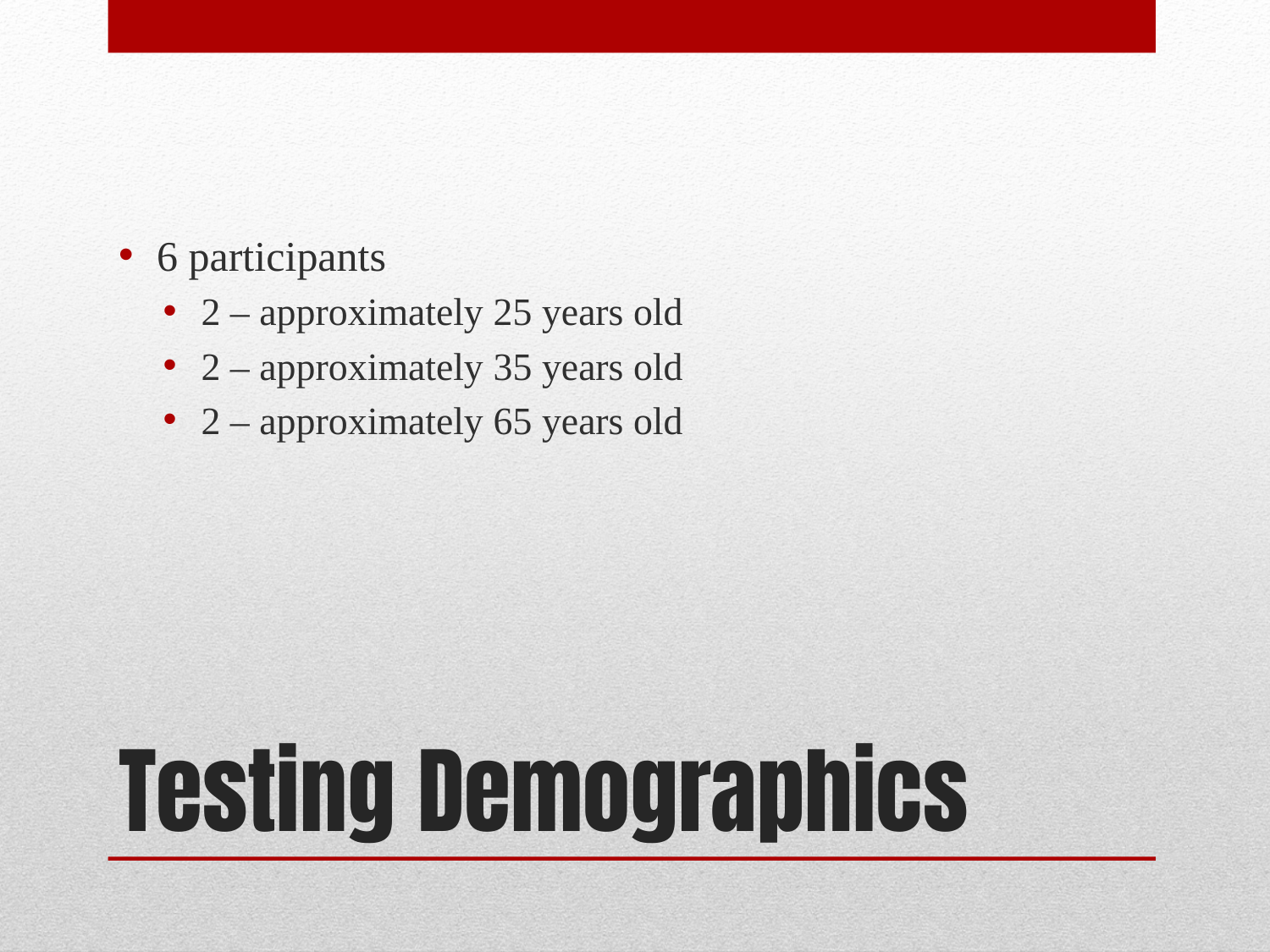

6 participants
2 – approximately 25 years old
2 – approximately 35 years old
2 – approximately 65 years old

# Testing Demographics